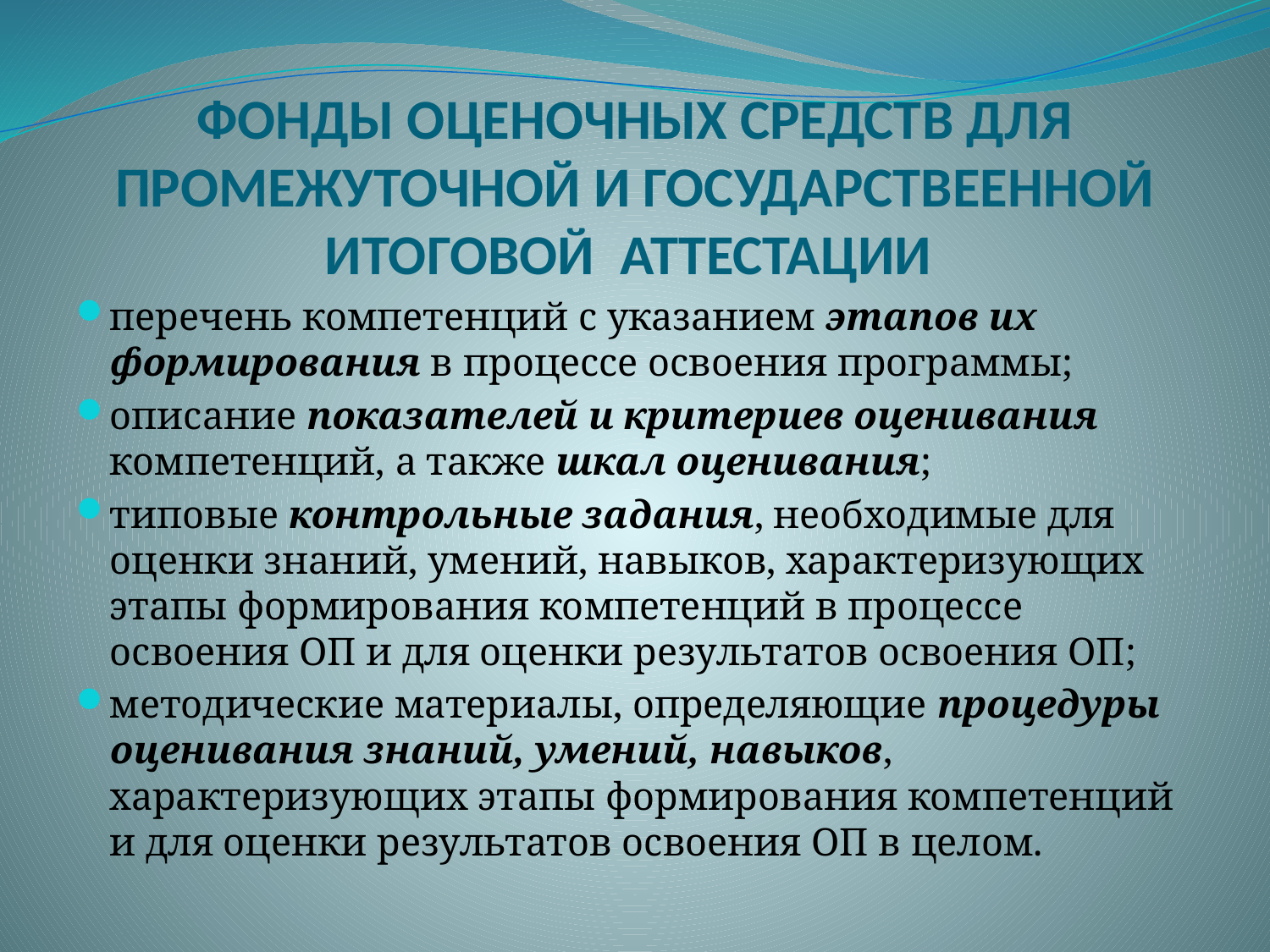

# ФОНДЫ ОЦЕНОЧНЫХ СРЕДСТВ ДЛЯ ПРОМЕЖУТОЧНОЙ И ГОСУДАРСТВЕЕННОЙ ИТОГОВОЙ  АТТЕСТАЦИИ
перечень компетенций с указанием этапов их формирования в процессе освоения программы;
описание показателей и критериев оценивания компетенций, а также шкал оценивания;
типовые контрольные задания, необходимые для оценки знаний, умений, навыков, характеризующих этапы формирования компетенций в процессе освоения ОП и для оценки результатов освоения ОП;
методические материалы, определяющие процедуры оценивания знаний, умений, навыков, характеризующих этапы формирования компетенций и для оценки результатов освоения ОП в целом.